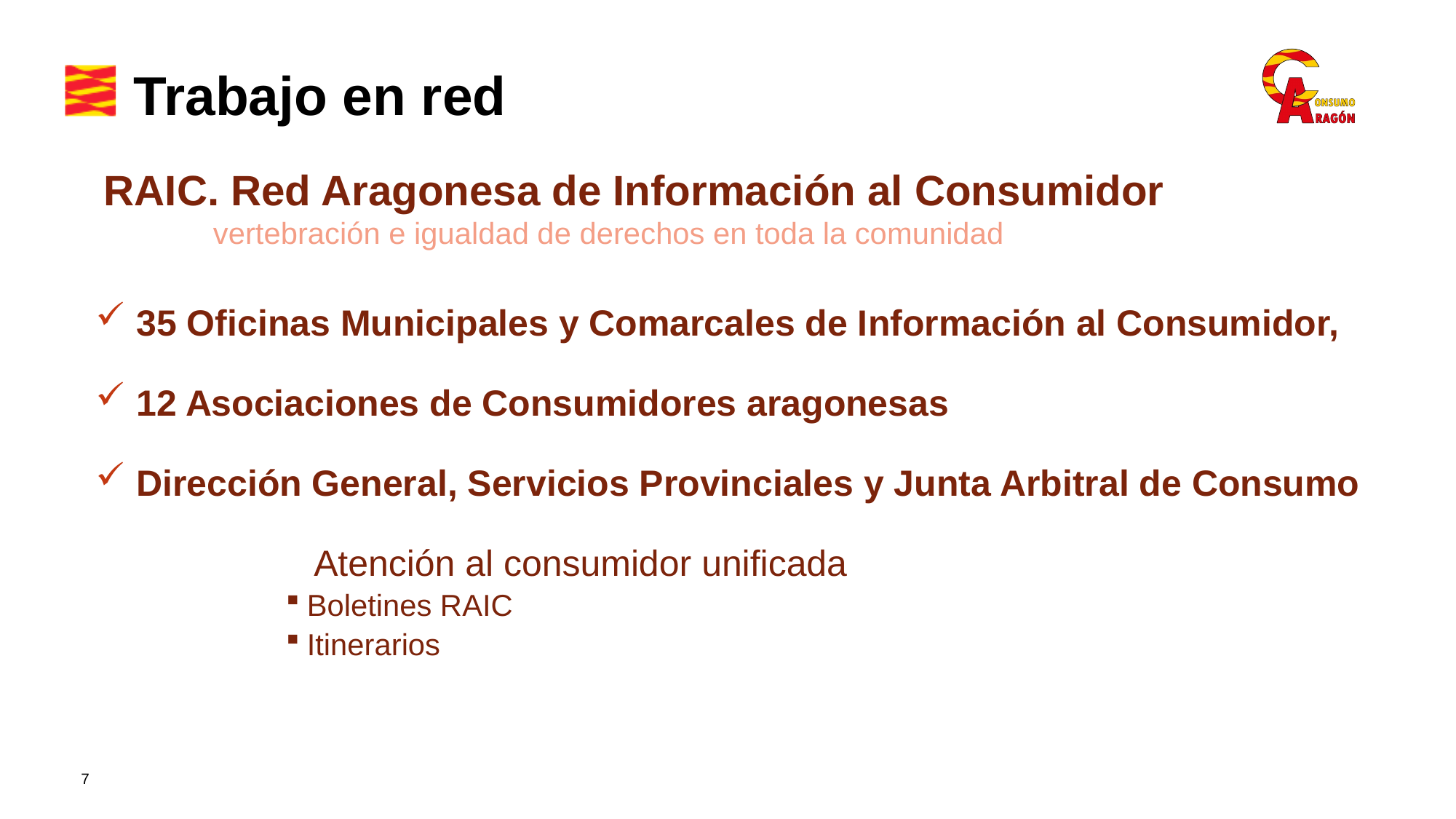

# Trabajo en red
RAIC. Red Aragonesa de Información al Consumidor
	vertebración e igualdad de derechos en toda la comunidad
35 Oficinas Municipales y Comarcales de Información al Consumidor,
12 Asociaciones de Consumidores aragonesas
Dirección General, Servicios Provinciales y Junta Arbitral de Consumo
		Atención al consumidor unificada
Boletines RAIC
Itinerarios